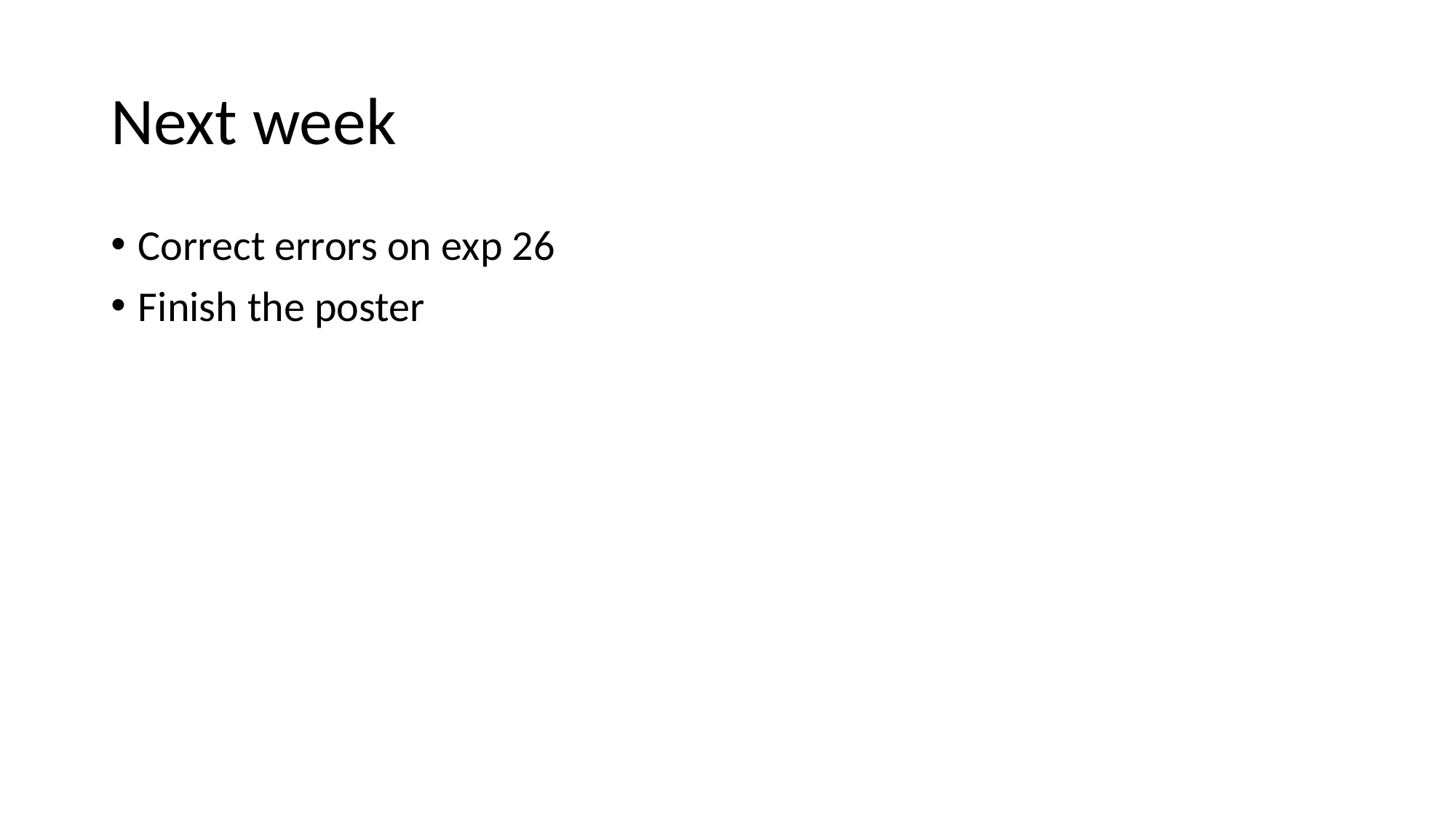

# Next week
Correct errors on exp 26
Finish the poster